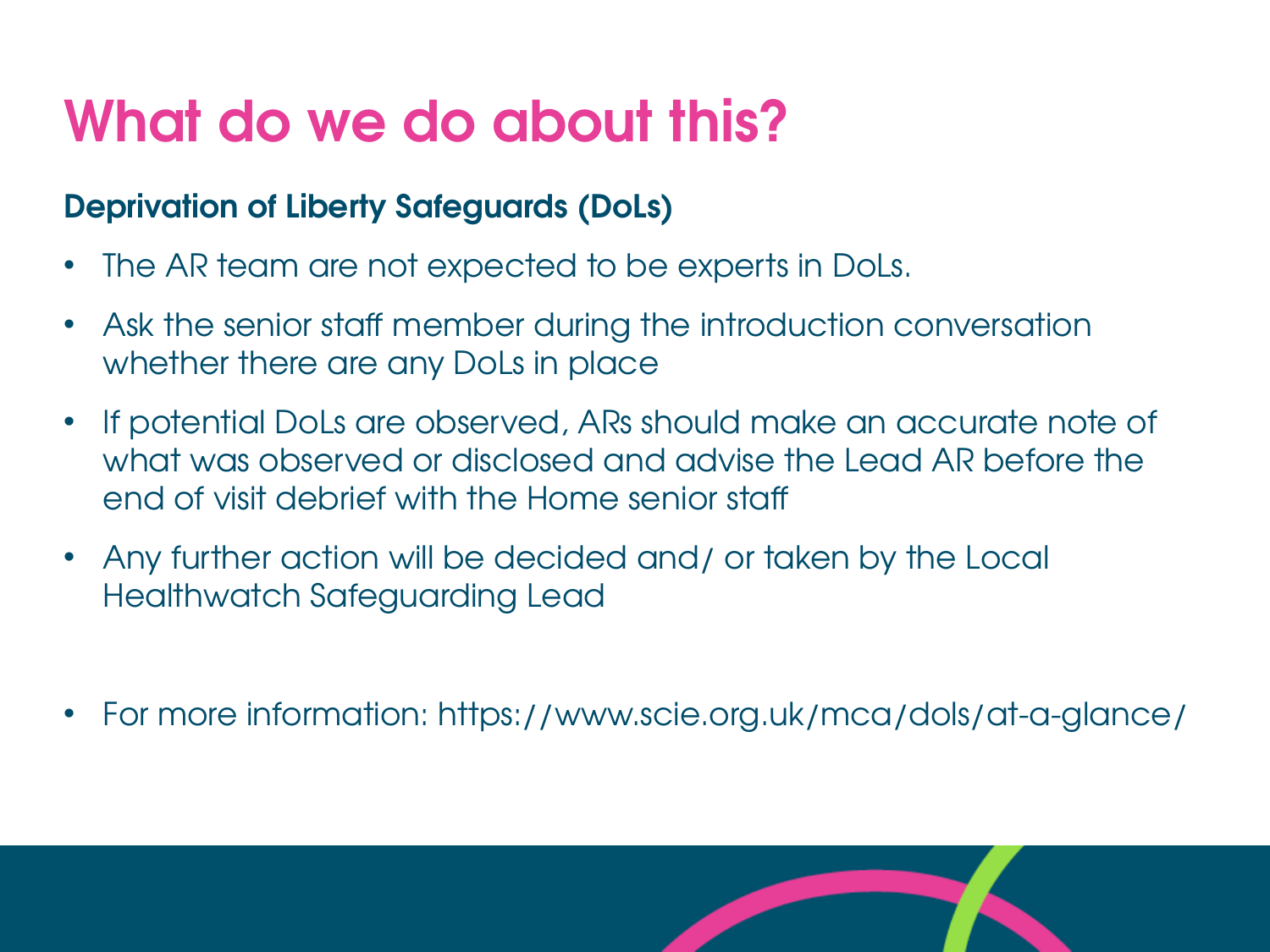

# What do we do about this?
Deprivation of Liberty Safeguards (DoLs)
The AR team are not expected to be experts in DoLs.
Ask the senior staff member during the introduction conversation whether there are any DoLs in place
If potential DoLs are observed, ARs should make an accurate note of what was observed or disclosed and advise the Lead AR before the end of visit debrief with the Home senior staff
Any further action will be decided and/ or taken by the Local Healthwatch Safeguarding Lead

For more information: https://www.scie.org.uk/mca/dols/at-a-glance/